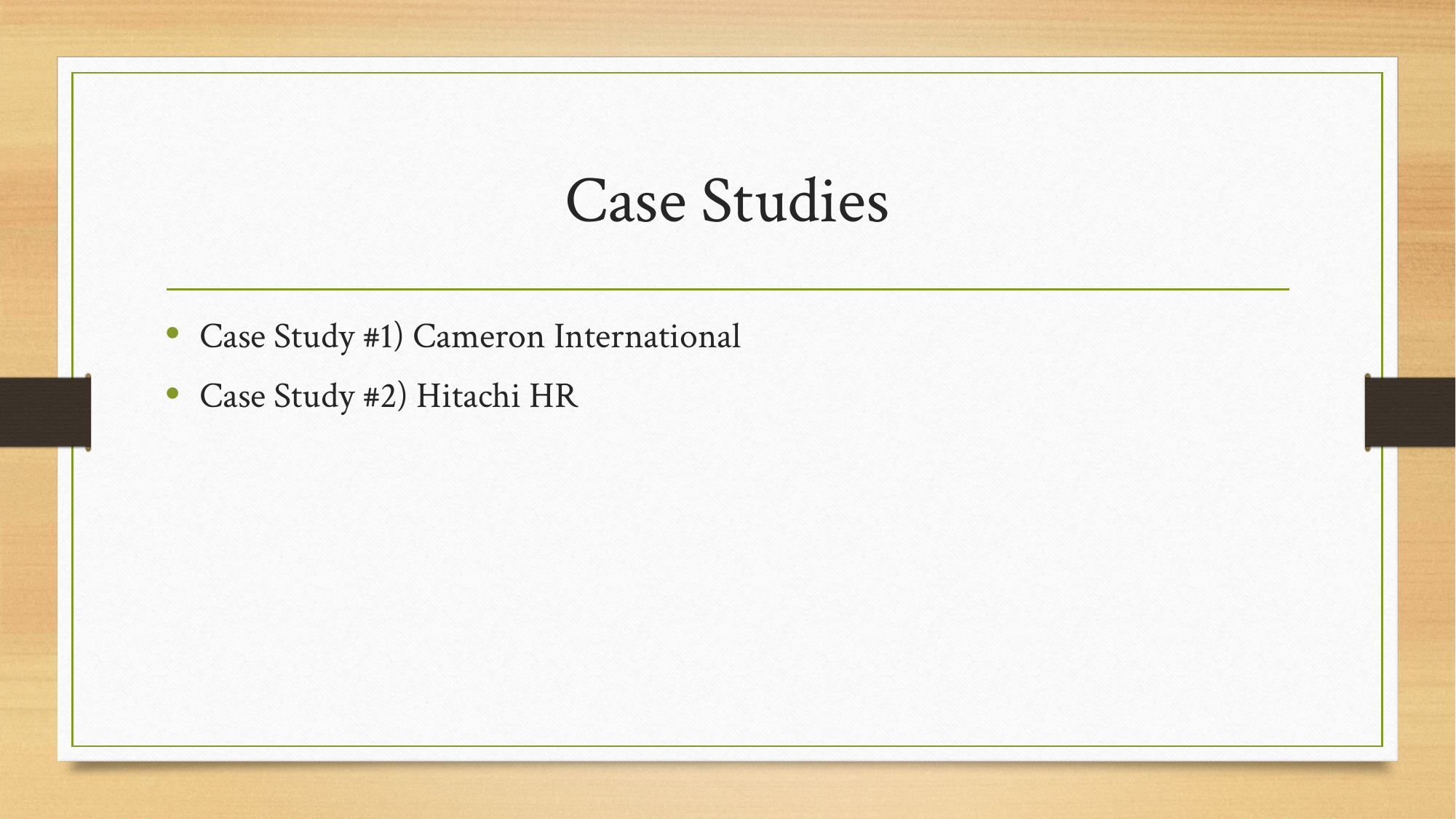

# Case Studies
Case Study #1) Cameron International
Case Study #2) Hitachi HR